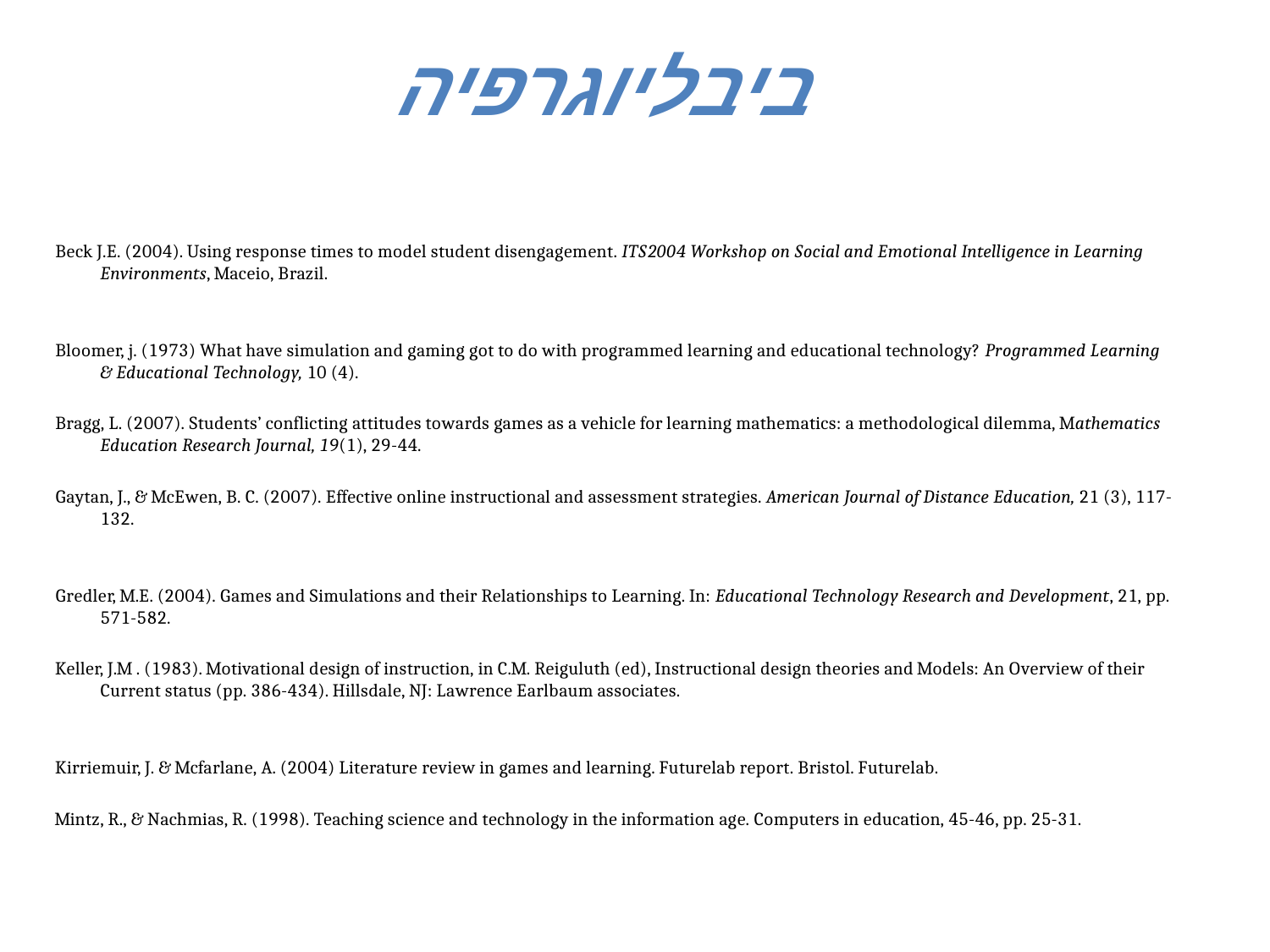

ביבליוגרפיה

Beck J.E. (2004). Using response times to model student disengagement. ITS2004 Workshop on Social and Emotional Intelligence in Learning Environments, Maceio, Brazil.

Bloomer, j. (1973) What have simulation and gaming got to do with programmed learning and educational technology? Programmed Learning & Educational Technology, 10 (4).

Bragg, L. (2007). Students’ conflicting attitudes towards games as a vehicle for learning mathematics: a methodological dilemma, Mathematics Education Research Journal, 19(1), 29-44.

Gaytan, J., & McEwen, B. C. (2007). Effective online instructional and assessment strategies. American Journal of Distance Education, 21 (3), 117-132.

Gredler, M.E. (2004). Games and Simulations and their Relationships to Learning. In: Educational Technology Research and Development, 21, pp. 571-582.

Keller, J.M . (1983). Motivational design of instruction, in C.M. Reiguluth (ed), Instructional design theories and Models: An Overview of their Current status (pp. 386-434). Hillsdale, NJ: Lawrence Earlbaum associates.

Kirriemuir, J. & Mcfarlane, A. (2004) Literature review in games and learning. Futurelab report. Bristol. Futurelab.

Mintz, R., & Nachmias, R. (1998). Teaching science and technology in the information age. Computers in education, 45-46, pp. 25-31.